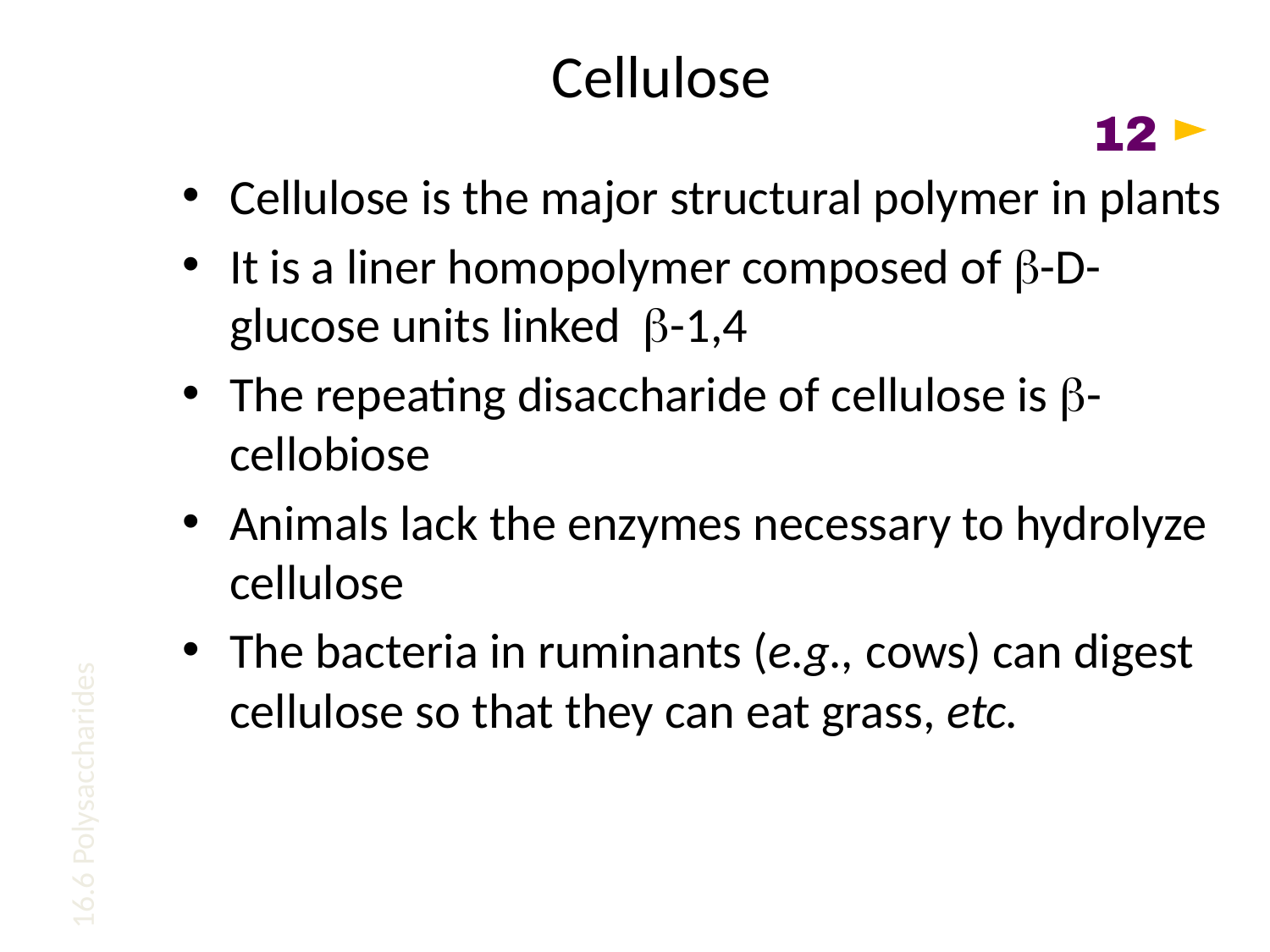

# Cellulose
12

Cellulose is the major structural polymer in plants
It is a liner homopolymer composed of β-D-glucose units linked  β-1,4
The repeating disaccharide of cellulose is β-cellobiose
Animals lack the enzymes necessary to hydrolyze cellulose
The bacteria in ruminants (e.g., cows) can digest cellulose so that they can eat grass, etc.
16.6 Polysaccharides